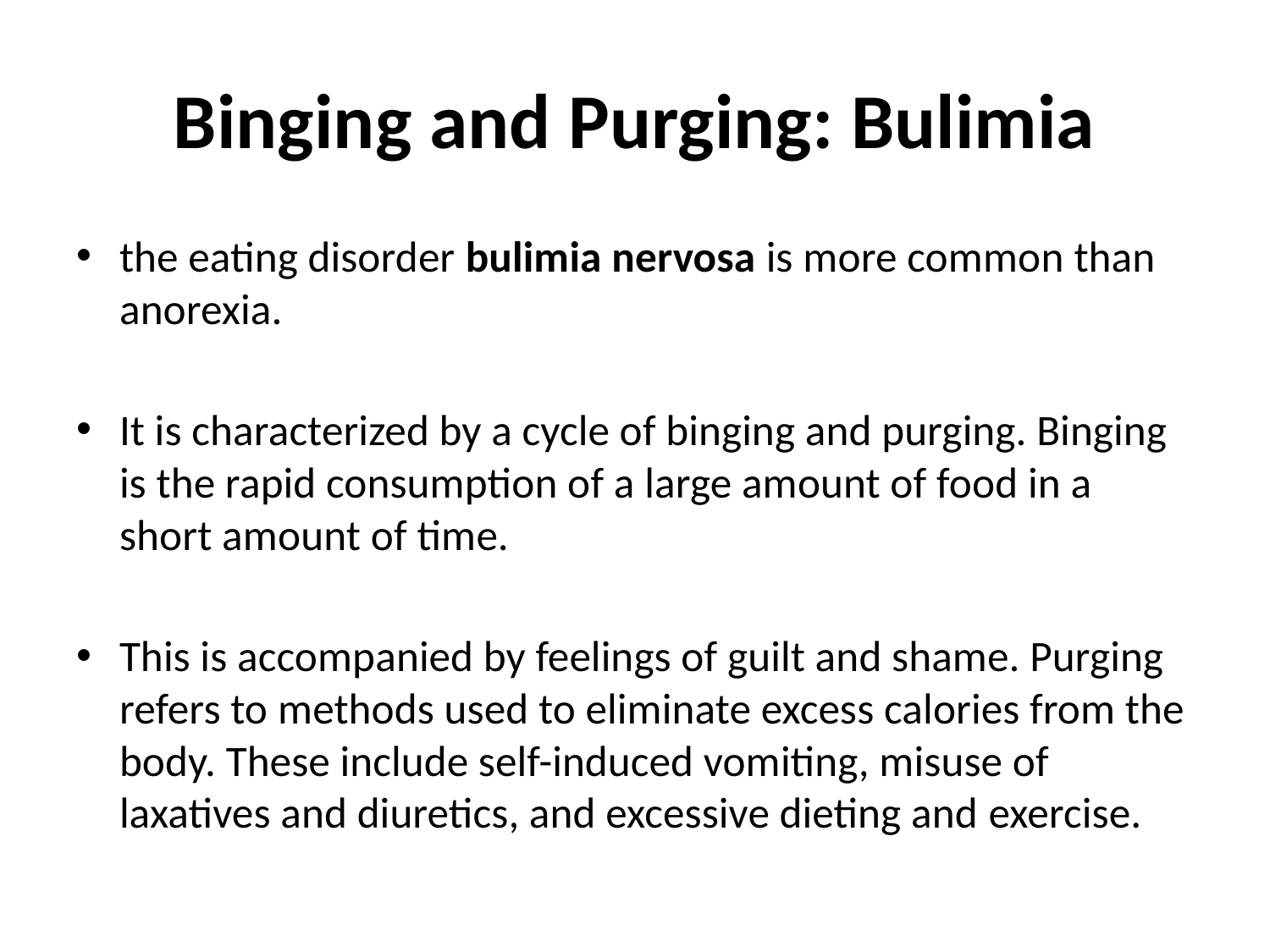

# Binging and Purging: Bulimia
the eating disorder bulimia nervosa is more common than anorexia.

It is characterized by a cycle of binging and purging. Binging is the rapid consumption of a large amount of food in a short amount of time.

This is accompanied by feelings of guilt and shame. Purging refers to methods used to eliminate excess calories from the body. These include self-induced vomiting, misuse of laxatives and diuretics, and excessive dieting and exercise.